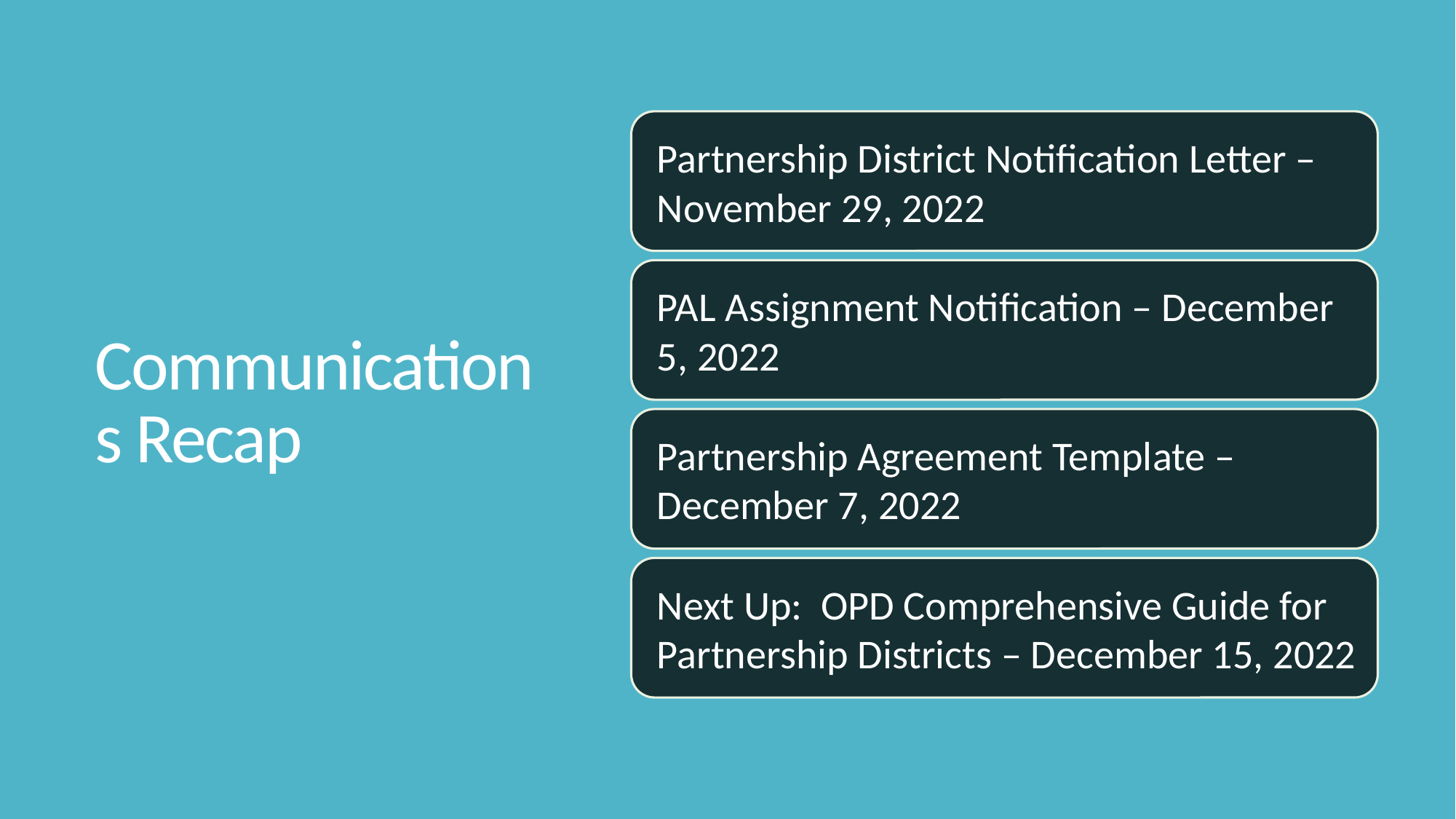

# Communications Recap
Partnership District Notification Letter – November 29, 2022
PAL Assignment Notification – December 5, 2022
Partnership Agreement Template – December 7, 2022
Next Up:  OPD Comprehensive Guide for Partnership Districts – December 15, 2022